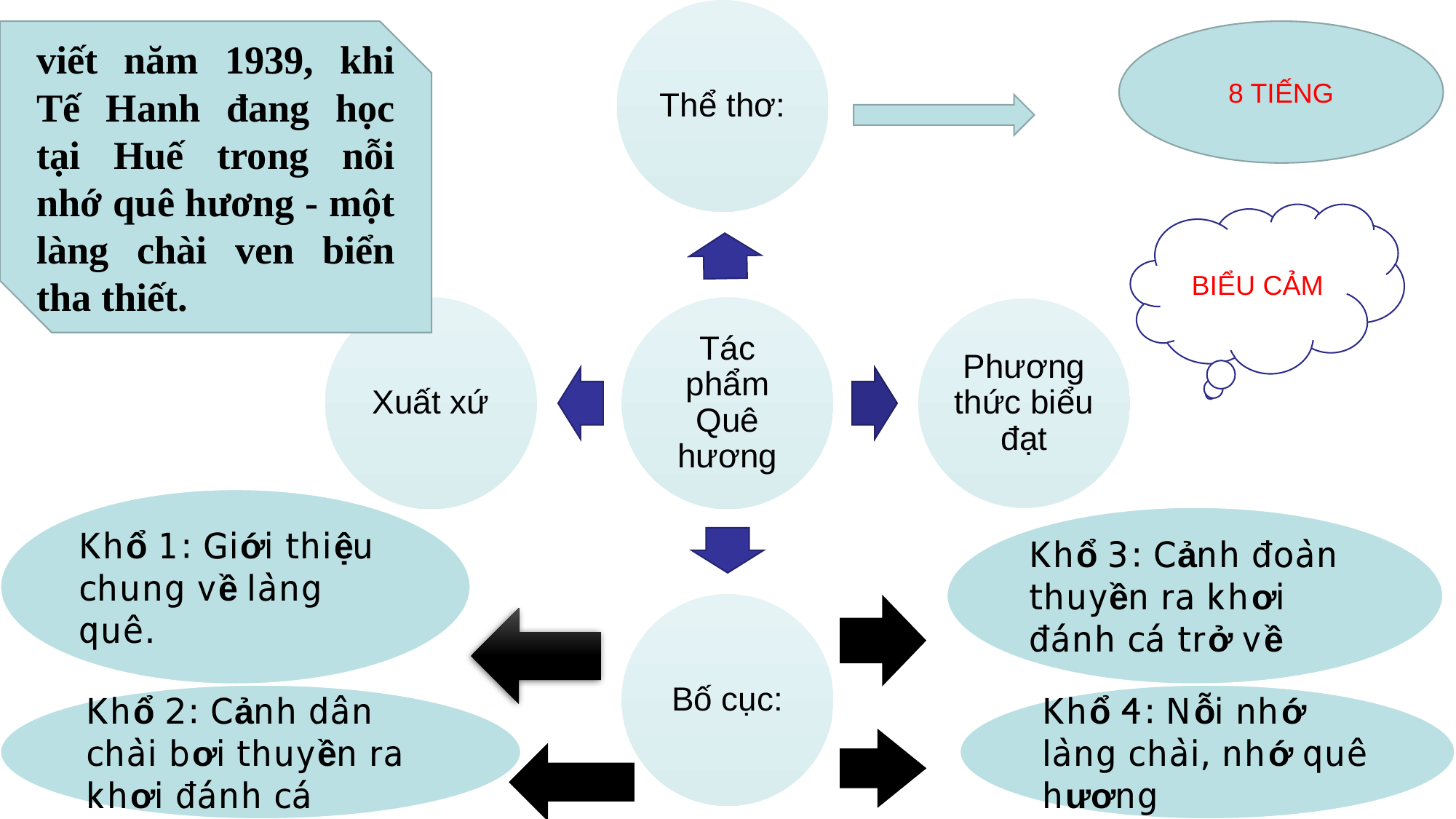

Tác phẩm Quê hương

Thể thơ:

Phương thức biểu đạt

Bố cục:

Xuất xứ
8 TIẾNG
viết năm 1939, khi Tế Hanh đang học tại Huế trong nỗi nhớ quê hương - một làng chài ven biển tha thiết.

BIỂU CẢM
Khổ 1: Giới thiệu chung về làng quê.
Khổ 3: Cảnh đoàn thuyền ra khơi đánh cá trở về

Khổ 2: Cảnh dân chài bơi thuyền ra khơi đánh cá
Khổ 4: Nỗi nhớ làng chài, nhớ quê hương